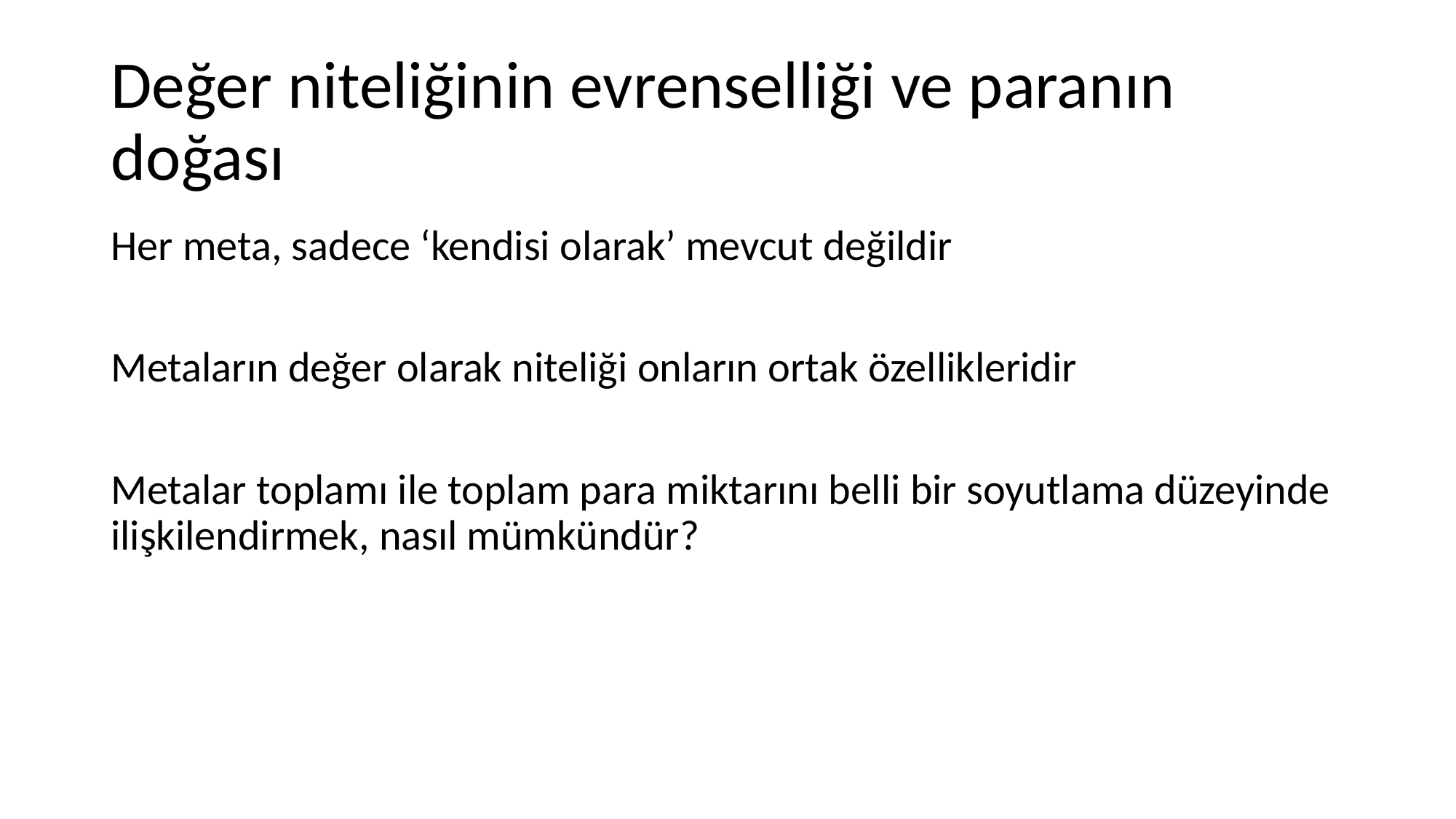

# Değer niteliğinin evrenselliği ve paranın doğası
Her meta, sadece ‘kendisi olarak’ mevcut değildir

Metaların değer olarak niteliği onların ortak özellikleridir

Metalar toplamı ile toplam para miktarını belli bir soyutlama düzeyinde ilişkilendirmek, nasıl mümkündür?